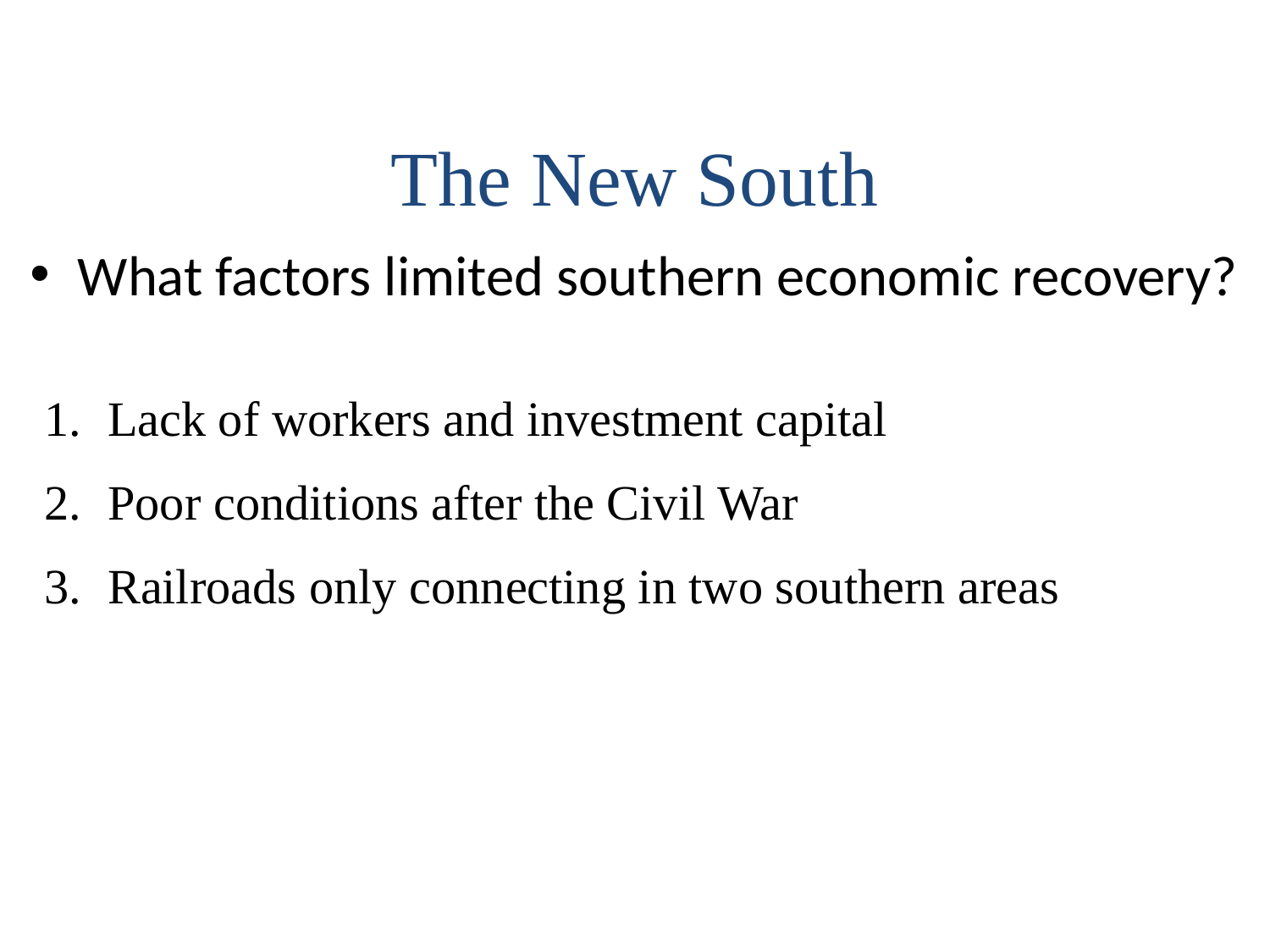

The New South
What factors limited southern economic recovery?
Lack of workers and investment capital
Poor conditions after the Civil War
Railroads only connecting in two southern areas